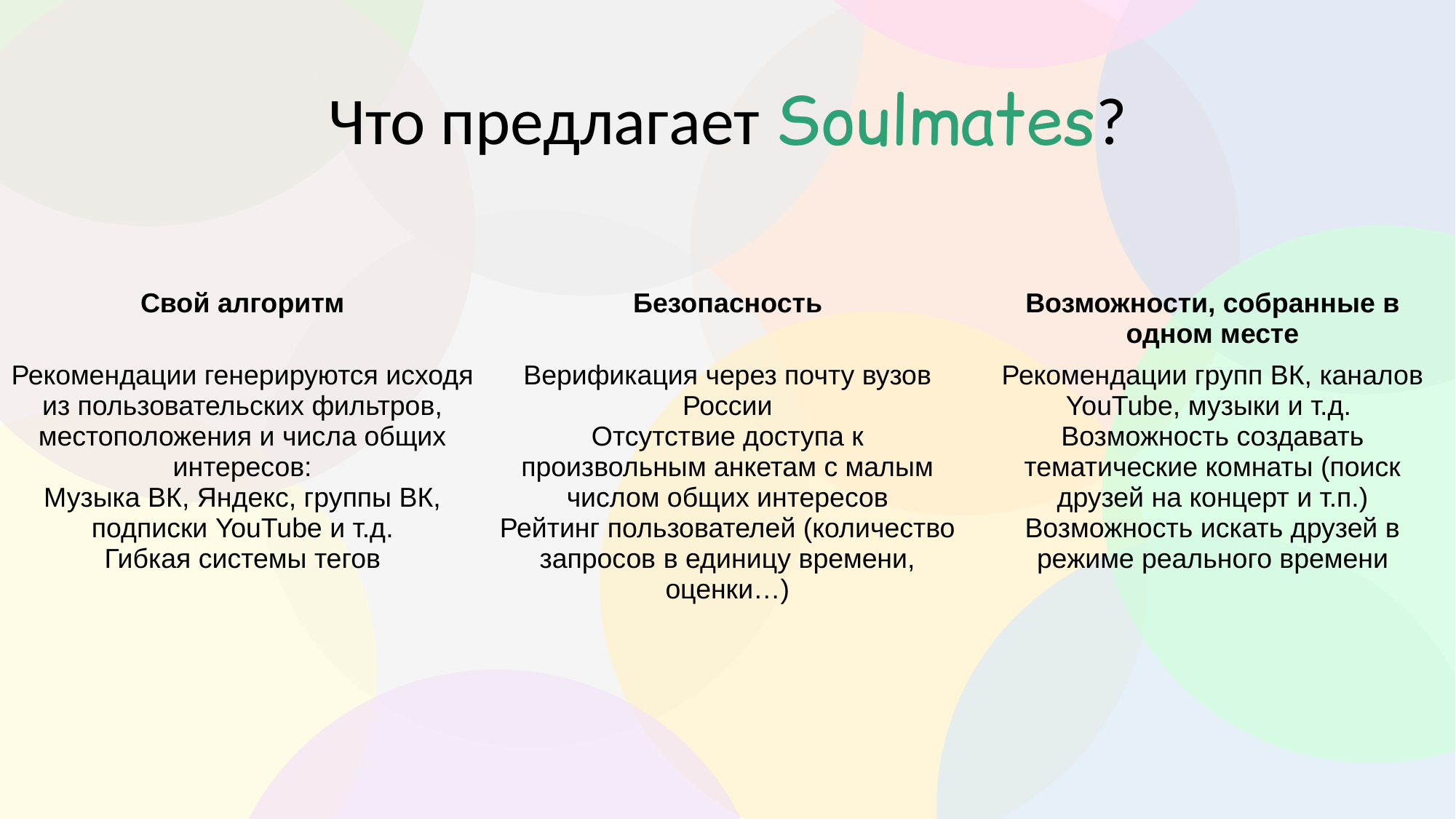

# Что предлагает Soulmates?

| Свой алгоритм | Безопасность | Возможности, собранные в одном месте |
| --- | --- | --- |
| Рекомендации генерируются исходя из пользовательских фильтров, местоположения и числа общих интересов: Музыка ВК, Яндекс, группы ВК, подписки YouTube и т.д. Гибкая системы тегов | Верификация через почту вузов России Отсутствие доступа к произвольным анкетам с малым числом общих интересов Рейтинг пользователей (количество запросов в единицу времени, оценки…) | Рекомендации групп ВК, каналов YouTube, музыки и т.д. Возможность создавать тематические комнаты (поиск друзей на концерт и т.п.) Возможность искать друзей в режиме реального времени |